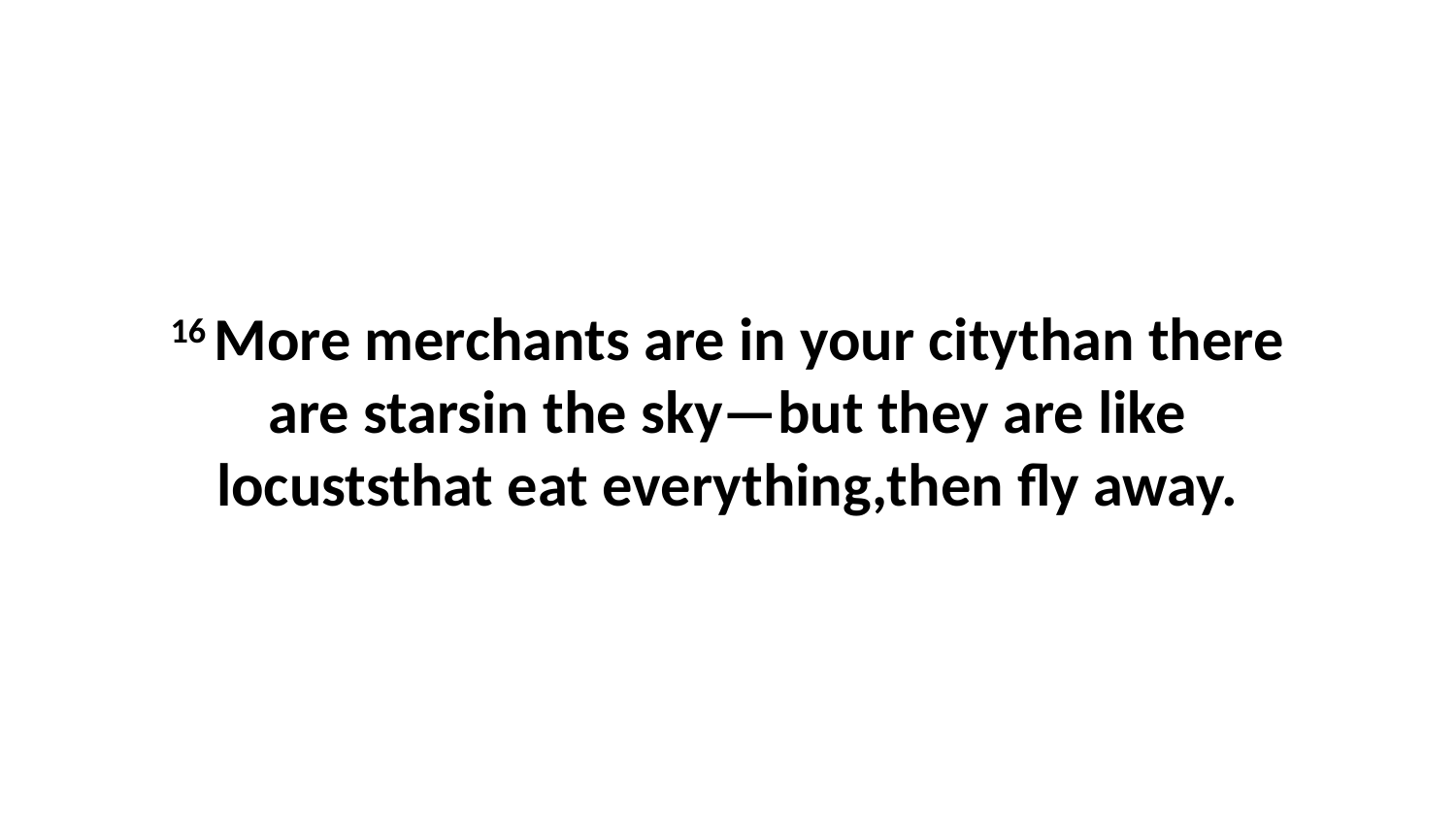

16 More merchants are in your citythan there are starsin the sky—but they are like locuststhat eat everything,then fly away.